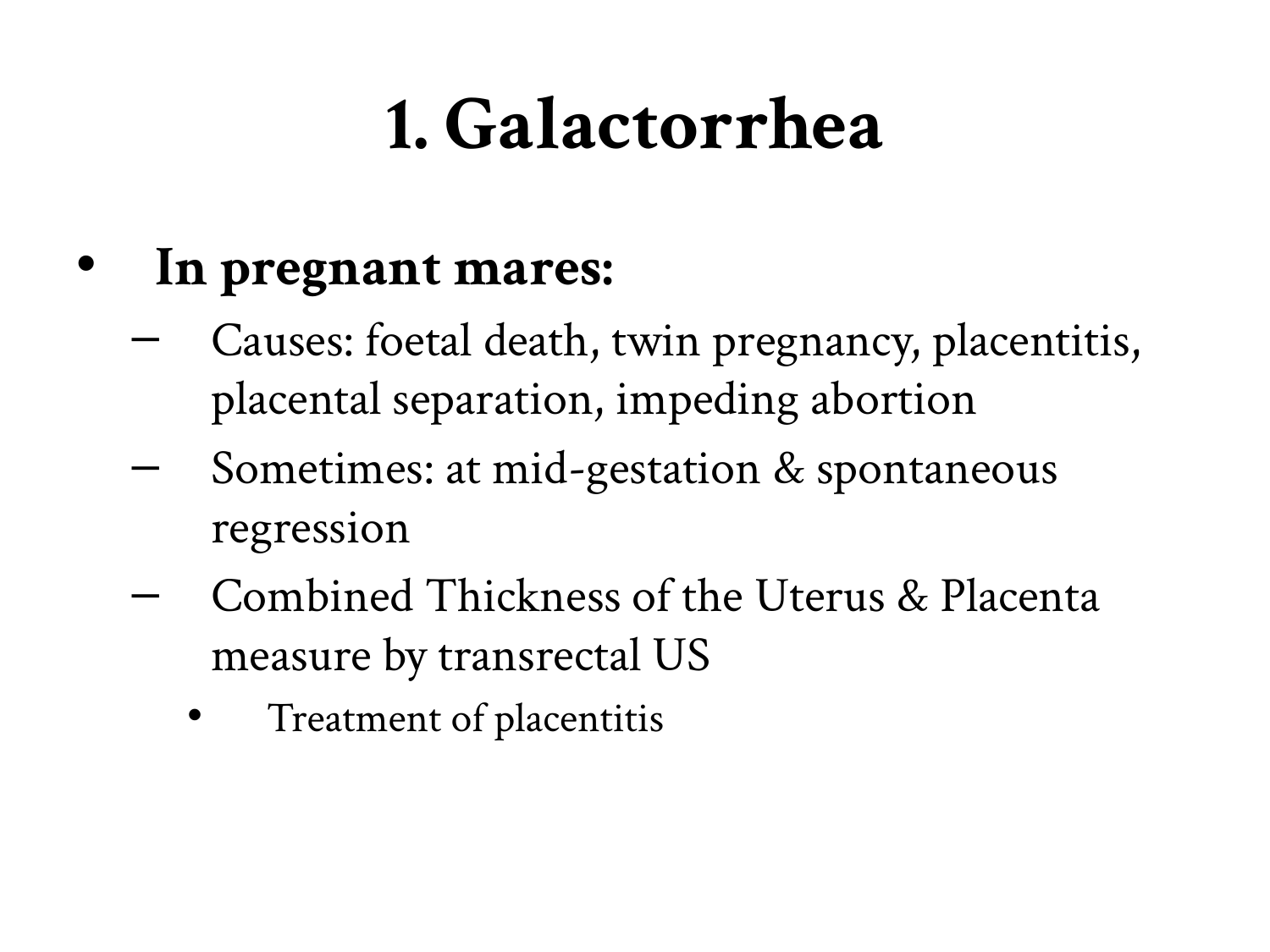

# 1. Galactorrhea
In pregnant mares:
Causes: foetal death, twin pregnancy, placentitis, placental separation, impeding abortion
Sometimes: at mid-gestation & spontaneous regression
Combined Thickness of the Uterus & Placenta measure by transrectal US
Treatment of placentitis